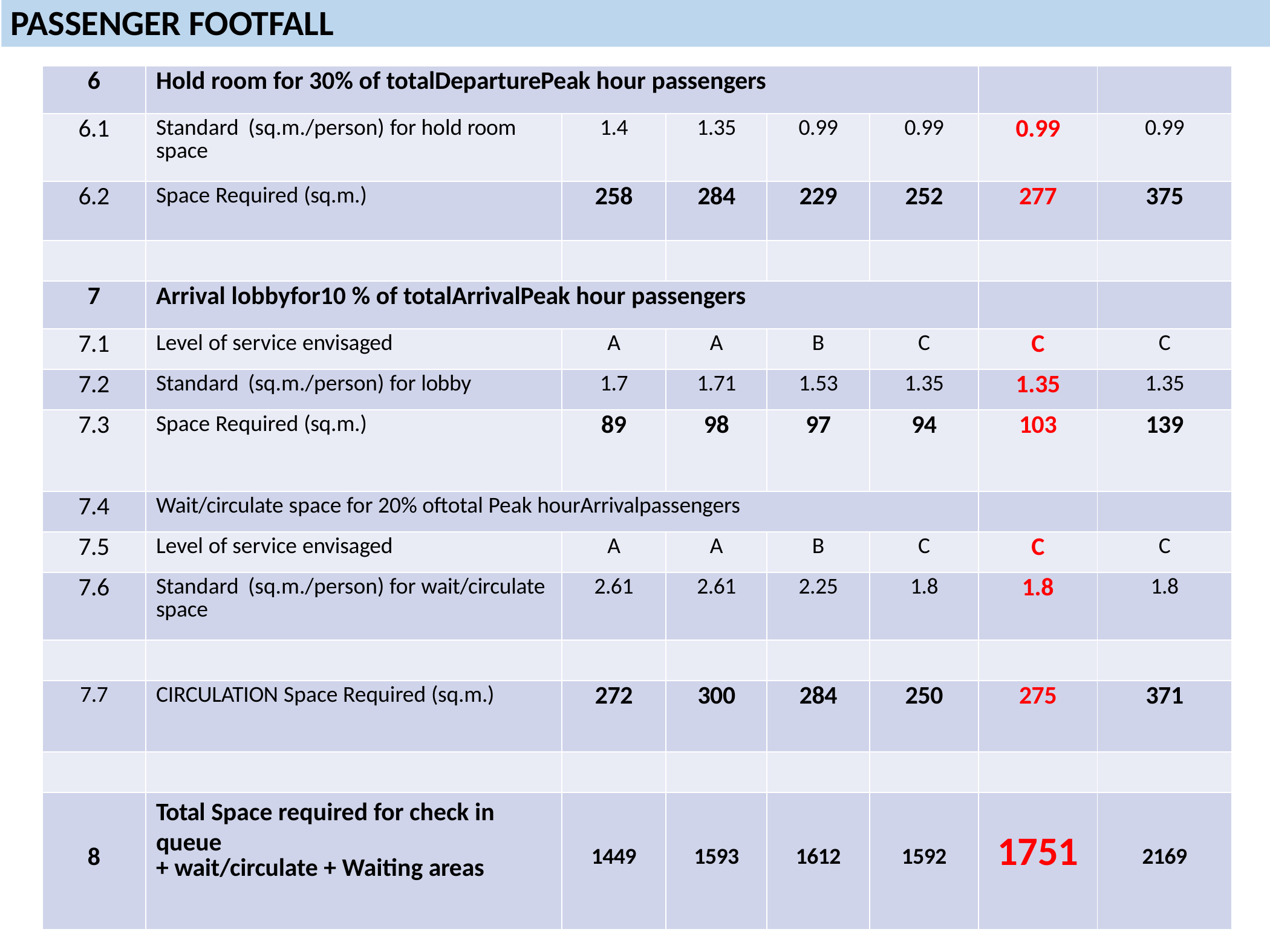

# PASSENGER FOOTFALL
| 6 | Hold room for 30% of totalDeparturePeak hour passengers |  |  |  |  |  |  |
| --- | --- | --- | --- | --- | --- | --- | --- |
| 6.1 | Standard (sq.m./person) for hold room space | 1.4 | 1.35 | 0.99 | 0.99 | 0.99 | 0.99 |
| 6.2 | Space Required (sq.m.) | 258 | 284 | 229 | 252 | 277 | 375 |
|  |  |  |  |  |  |  |  |
| 7 | Arrival lobbyfor10 % of totalArrivalPeak hour passengers |  |  |  |  |  |  |
| 7.1 | Level of service envisaged | A | A | B | C | C | C |
| 7.2 | Standard (sq.m./person) for lobby | 1.7 | 1.71 | 1.53 | 1.35 | 1.35 | 1.35 |
| 7.3 | Space Required (sq.m.) | 89 | 98 | 97 | 94 | 103 | 139 |
| 7.4 | Wait/circulate space for 20% oftotal Peak hourArrivalpassengers |  |  |  |  |  |  |
| 7.5 | Level of service envisaged | A | A | B | C | C | C |
| 7.6 | Standard (sq.m./person) for wait/circulate space | 2.61 | 2.61 | 2.25 | 1.8 | 1.8 | 1.8 |
|  |  |  |  |  |  |  |  |
| 7.7 | CIRCULATION Space Required (sq.m.) | 272 | 300 | 284 | 250 | 275 | 371 |
|  |  |  |  |  |  |  |  |
| 8 | Total Space required for check in queue + wait/circulate + Waiting areas | 1449 | 1593 | 1612 | 1592 | 1751 | 2169 |